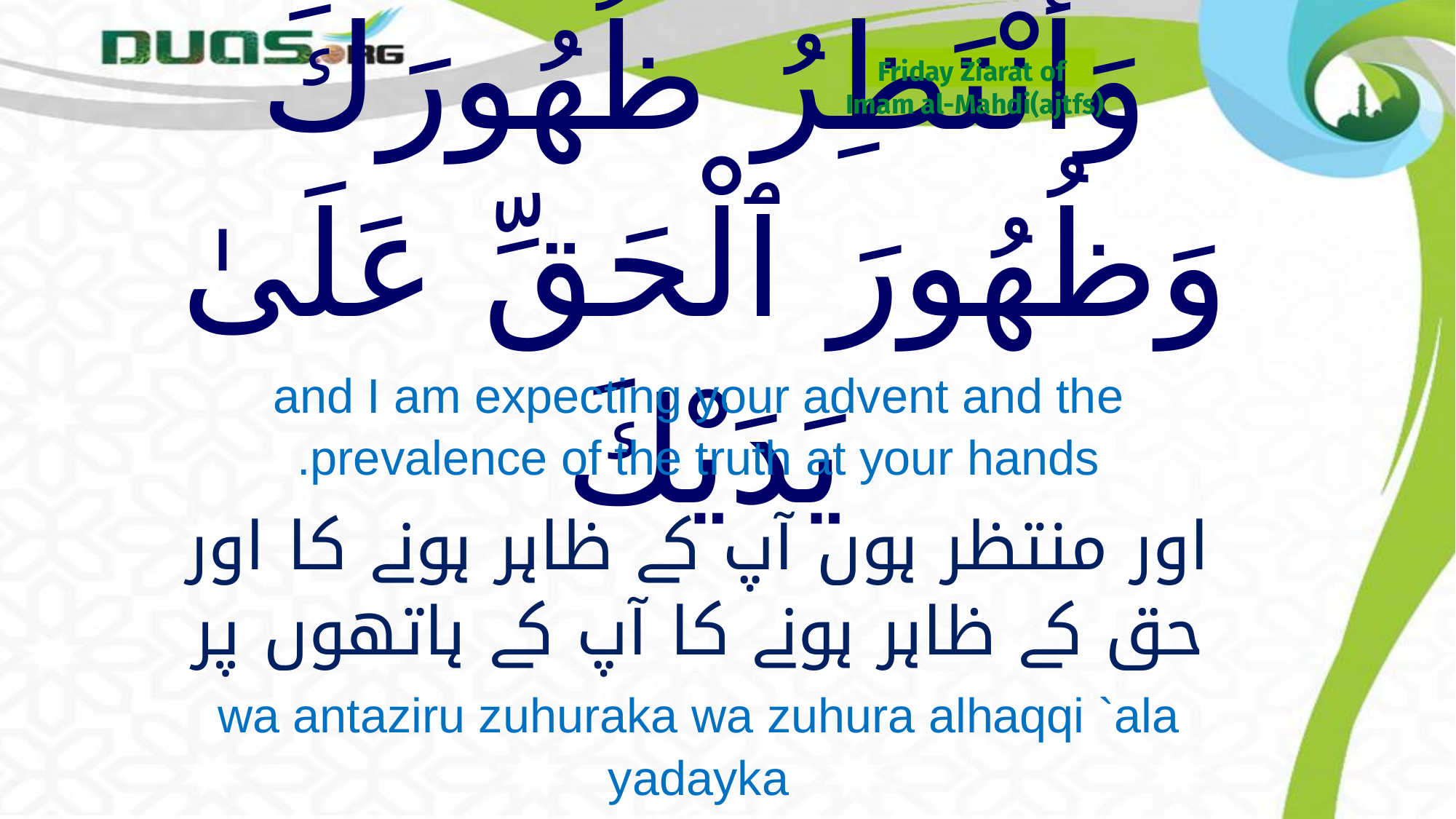

Friday Ziarat of
Imam al-Mahdi(ajtfs)
# وَأَنْتَظِرُ ظُهُورَكَ وَظُهُورَ ٱلْحَقِّ عَلَىٰ يَدَيْكَ
and I am expecting your advent and the prevalence of the truth at your hands.
اور منتظر ہوں آپ کے ظاہر ہونے کا اور حق کے ظاہر ہونے کا آپ کے ہاتھوں پر
wa antaziru zuhuraka wa zuhura alhaqqi `ala yadayka